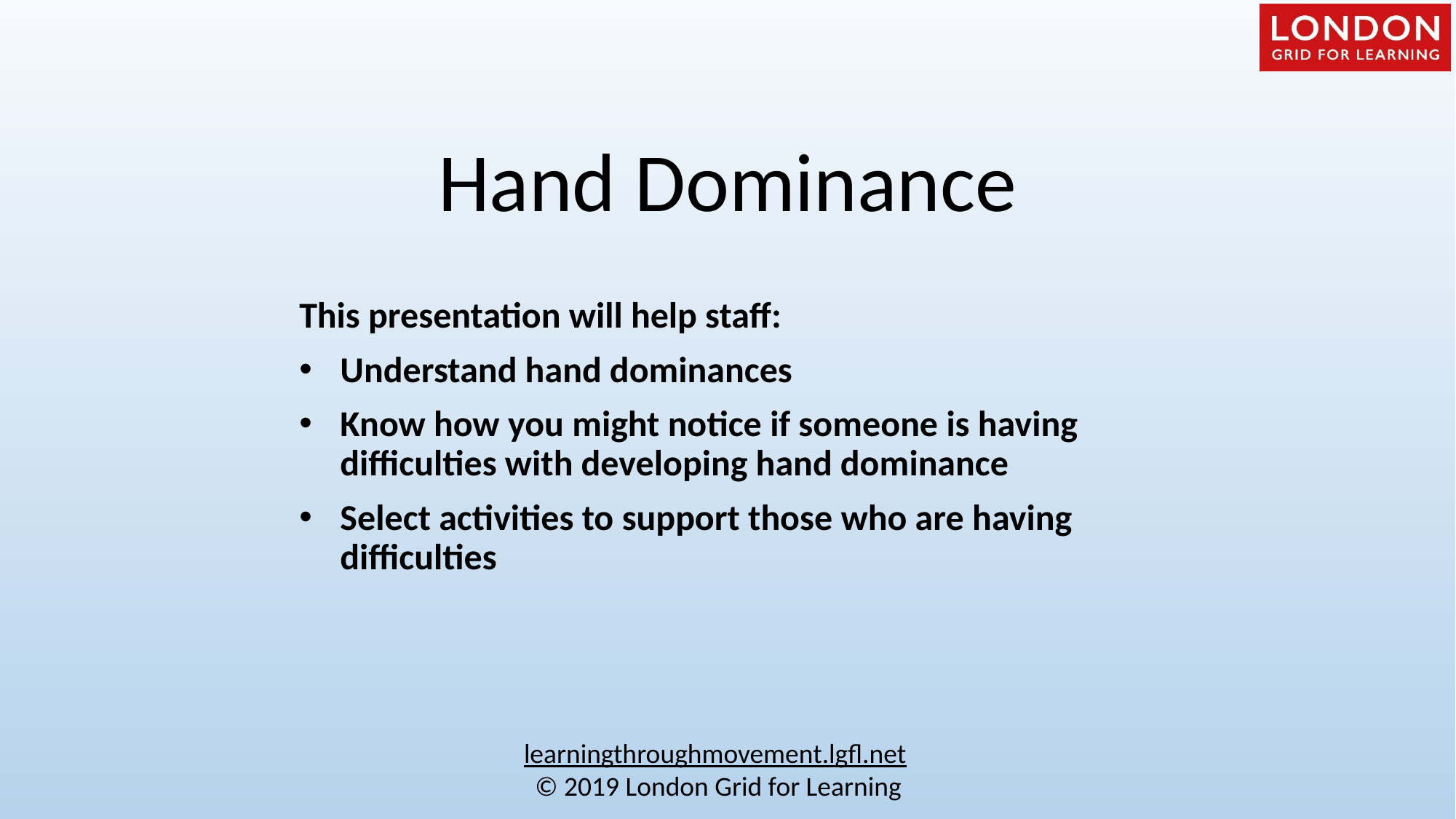

# Hand Dominance
This presentation will help staff:
Understand hand dominances
Know how you might notice if someone is having difficulties with developing hand dominance
Select activities to support those who are having difficulties